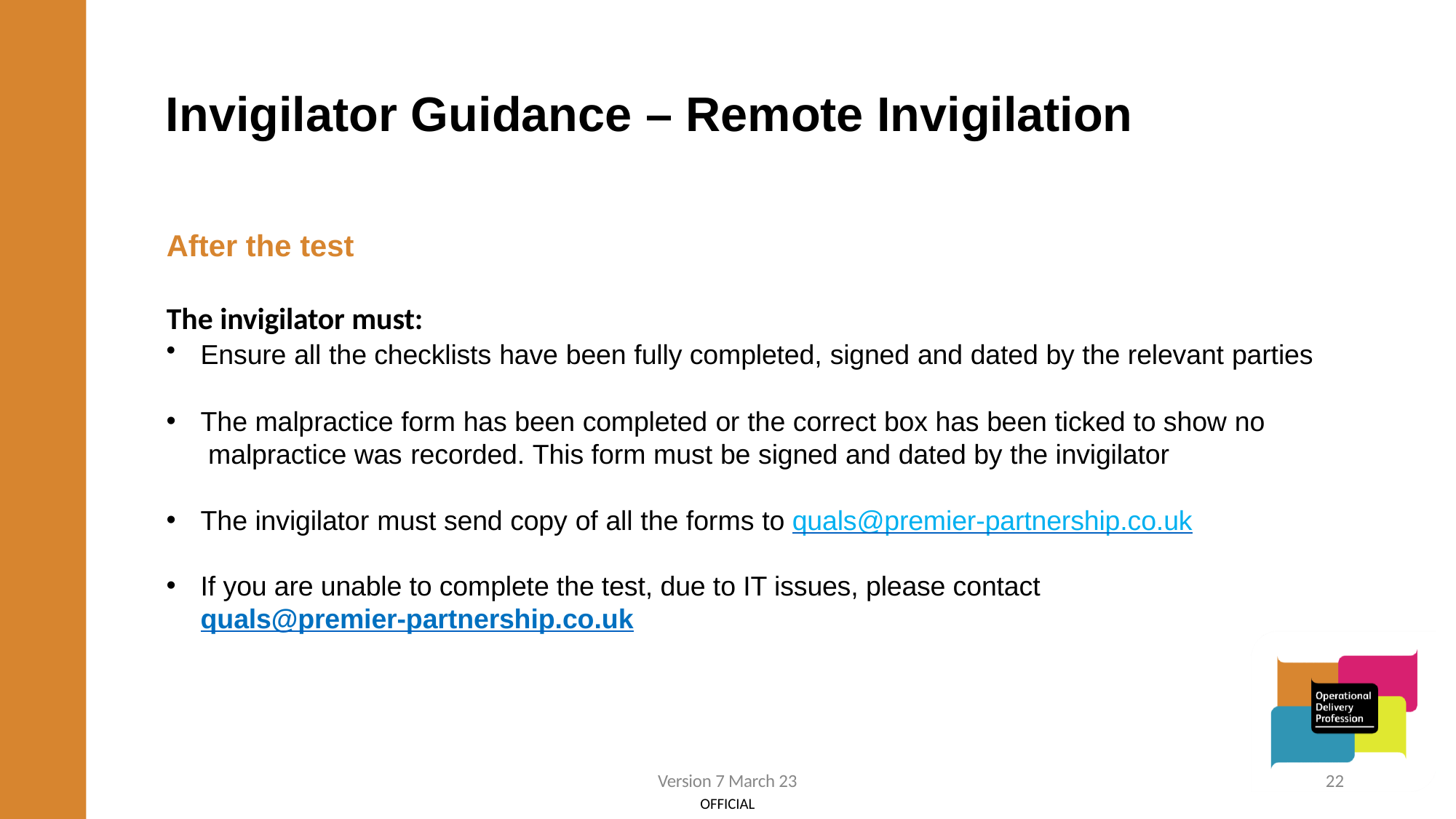

# Invigilator Guidance – Remote Invigilation
After the test

The invigilator must:
Ensure all the checklists have been fully completed, signed and dated by the relevant parties

The malpractice form has been completed or the correct box has been ticked to show no  malpractice was recorded. This form must be signed and dated by the invigilator

The invigilator must send copy of all the forms to quals@premier-partnership.co.uk

If you are unable to complete the test, due to IT issues, please contact quals@premier-partnership.co.uk
Version 7 March 23
22